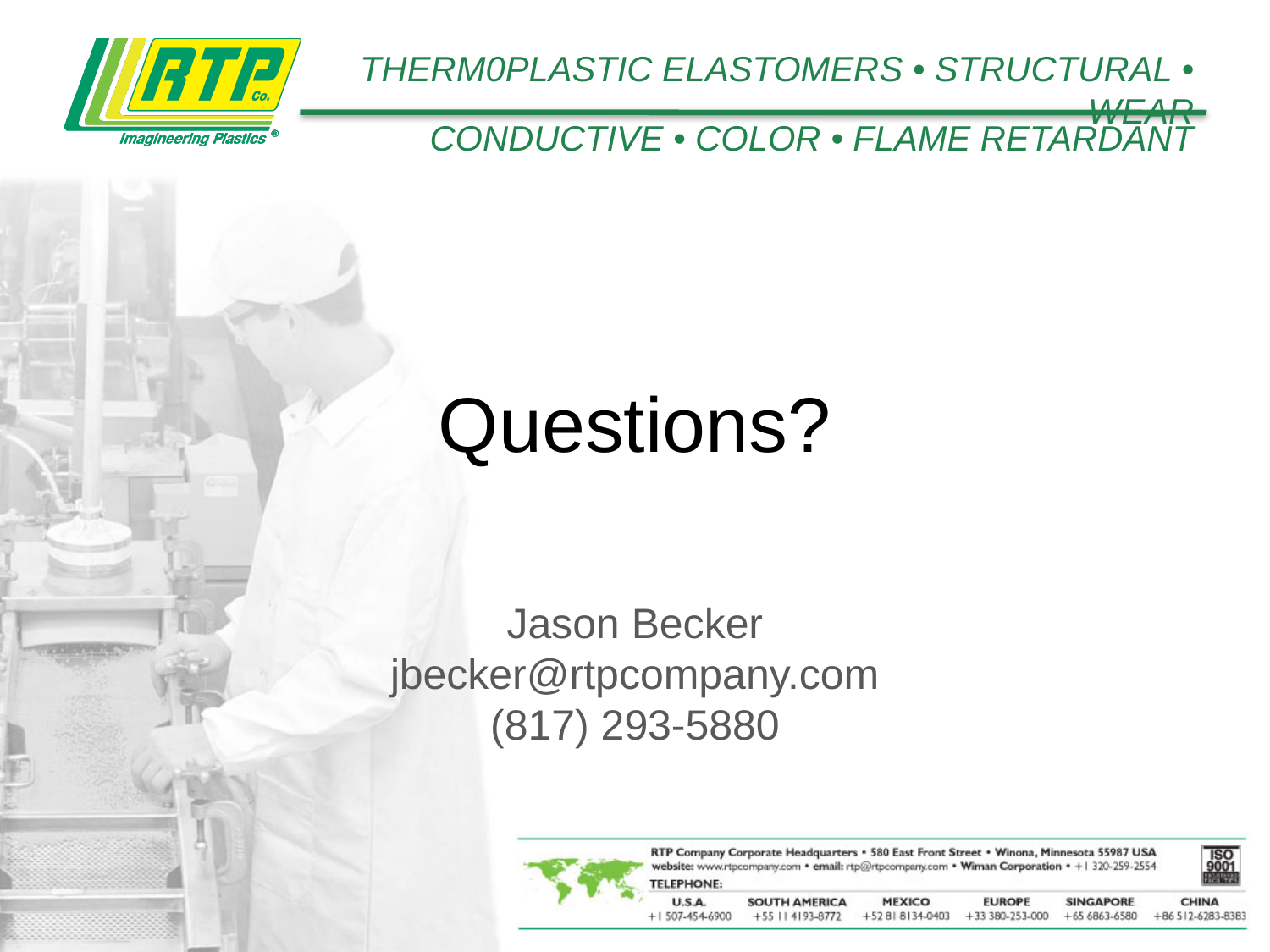

# Questions?
Jason Becker
jbecker@rtpcompany.com
(817) 293-5880